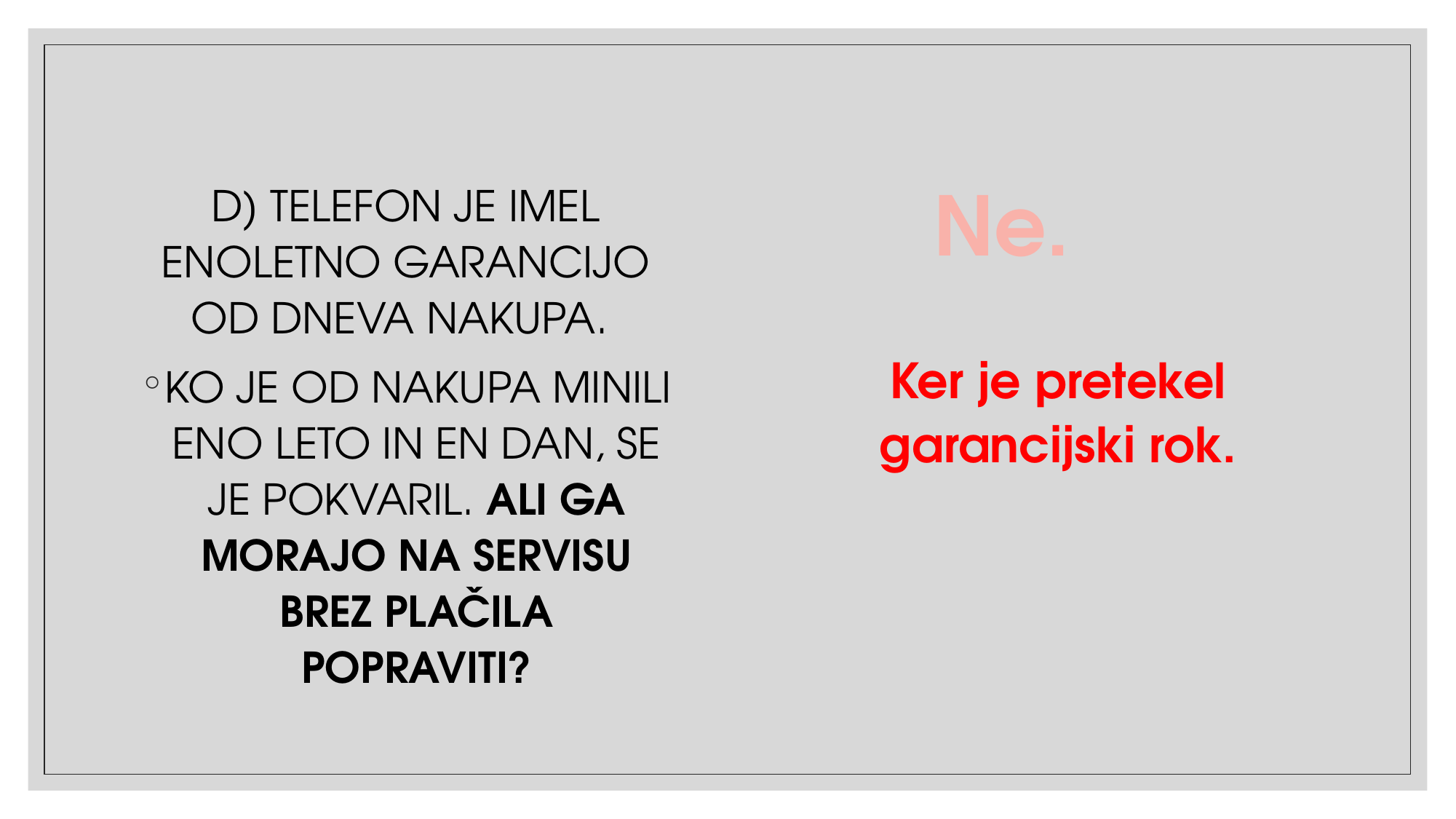

D) TELEFON JE IMEL ENOLETNO GARANCIJO OD DNEVA NAKUPA.
KO JE OD NAKUPA MINILI ENO LETO IN EN DAN, SE JE POKVARIL. ALI GA MORAJO NA SERVISU BREZ PLAČILA POPRAVITI?
Ne.

Ker je pretekel garancijski rok.